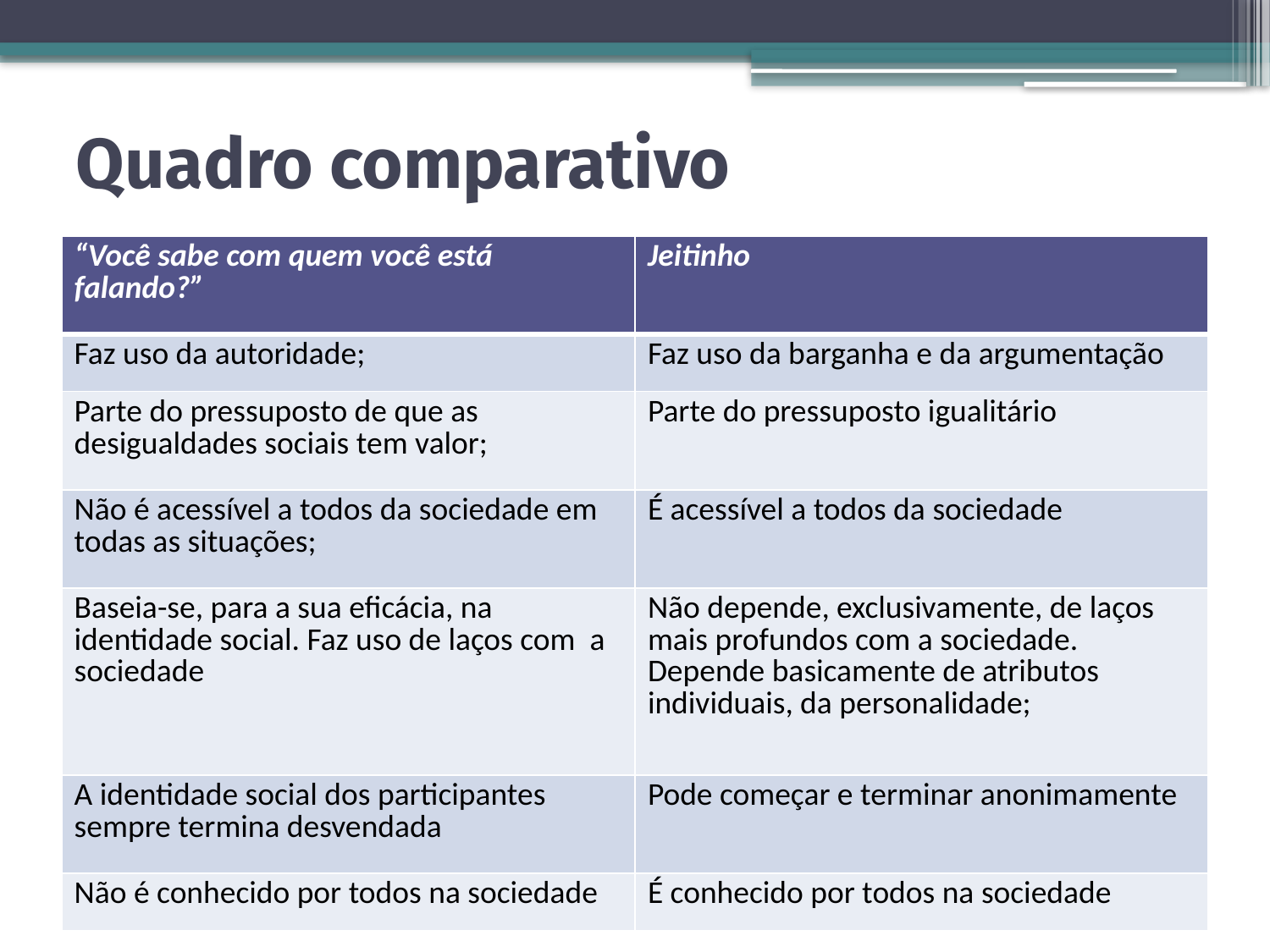

# Quadro comparativo
| “Você sabe com quem você está falando?” | Jeitinho |
| --- | --- |
| Faz uso da autoridade; | Faz uso da barganha e da argumentação |
| Parte do pressuposto de que as desigualdades sociais tem valor; | Parte do pressuposto igualitário |
| Não é acessível a todos da sociedade em todas as situações; | É acessível a todos da sociedade |
| Baseia-se, para a sua eficácia, na identidade social. Faz uso de laços com a sociedade | Não depende, exclusivamente, de laços mais profundos com a sociedade. Depende basicamente de atributos individuais, da personalidade; |
| A identidade social dos participantes sempre termina desvendada | Pode começar e terminar anonimamente |
| Não é conhecido por todos na sociedade | É conhecido por todos na sociedade |